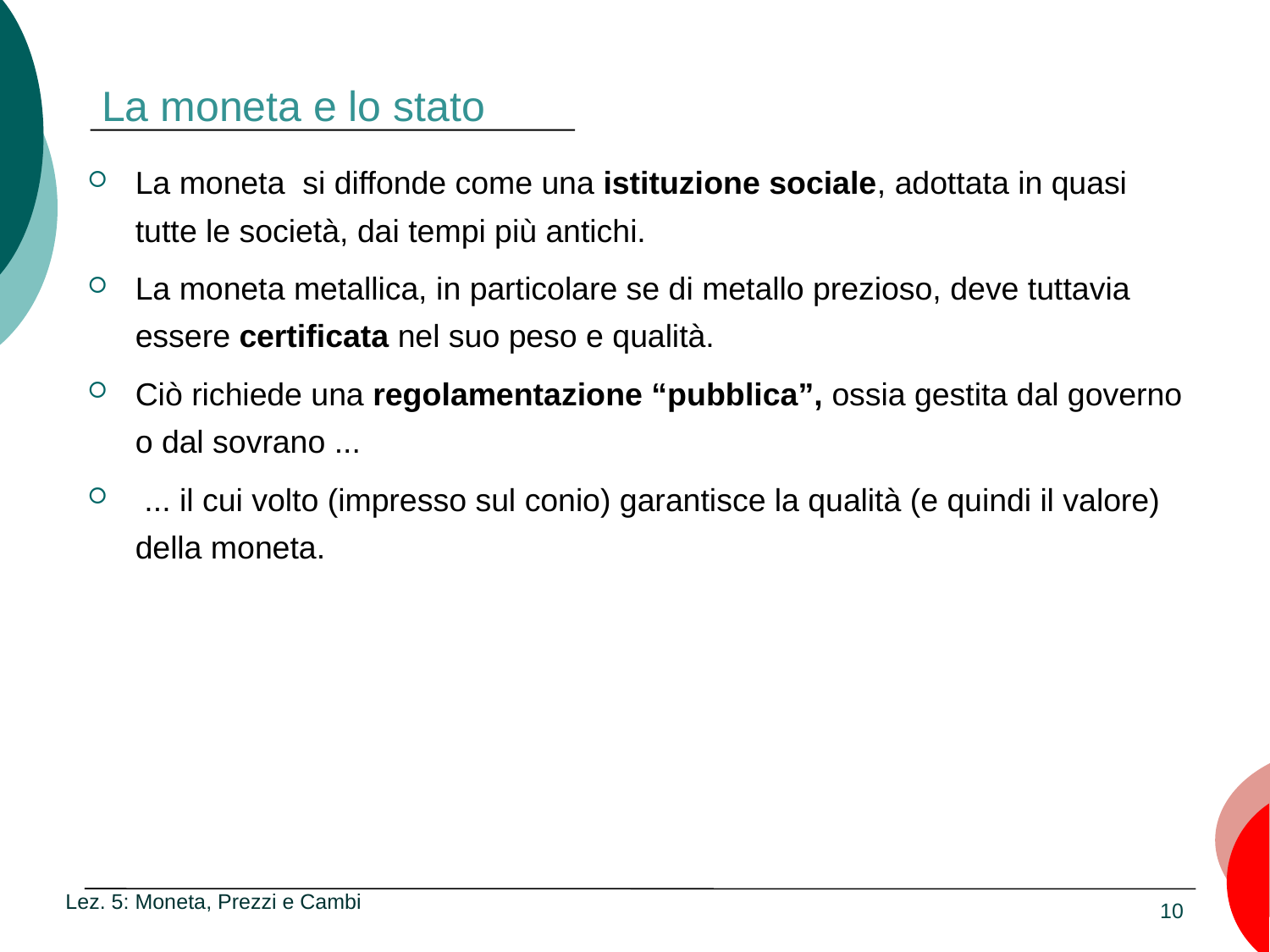

# La moneta e lo stato
La moneta  si diffonde come una istituzione sociale, adottata in quasi tutte le società, dai tempi più antichi.
La moneta metallica, in particolare se di metallo prezioso, deve tuttavia essere certificata nel suo peso e qualità.
Ciò richiede una regolamentazione “pubblica”, ossia gestita dal governo o dal sovrano ...
 ... il cui volto (impresso sul conio) garantisce la qualità (e quindi il valore) della moneta.
Lez. 5: Moneta, Prezzi e Cambi